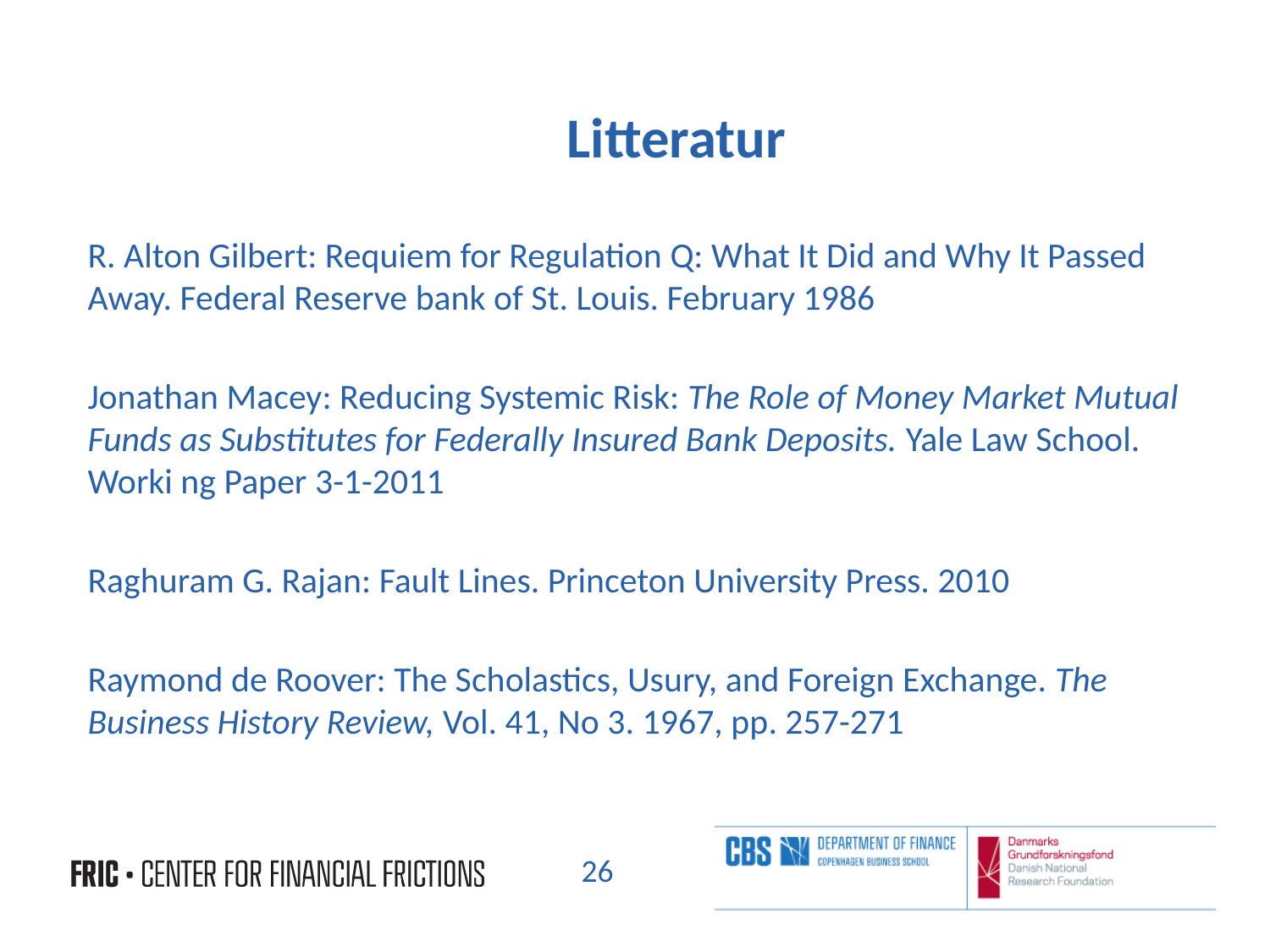

# Litteratur
R. Alton Gilbert: Requiem for Regulation Q: What It Did and Why It Passed Away. Federal Reserve bank of St. Louis. February 1986

Jonathan Macey: Reducing Systemic Risk: The Role of Money Market Mutual Funds as Substitutes for Federally Insured Bank Deposits. Yale Law School. Worki ng Paper 3-1-2011

Raghuram G. Rajan: Fault Lines. Princeton University Press. 2010

Raymond de Roover: The Scholastics, Usury, and Foreign Exchange. The Business History Review, Vol. 41, No 3. 1967, pp. 257-271

26